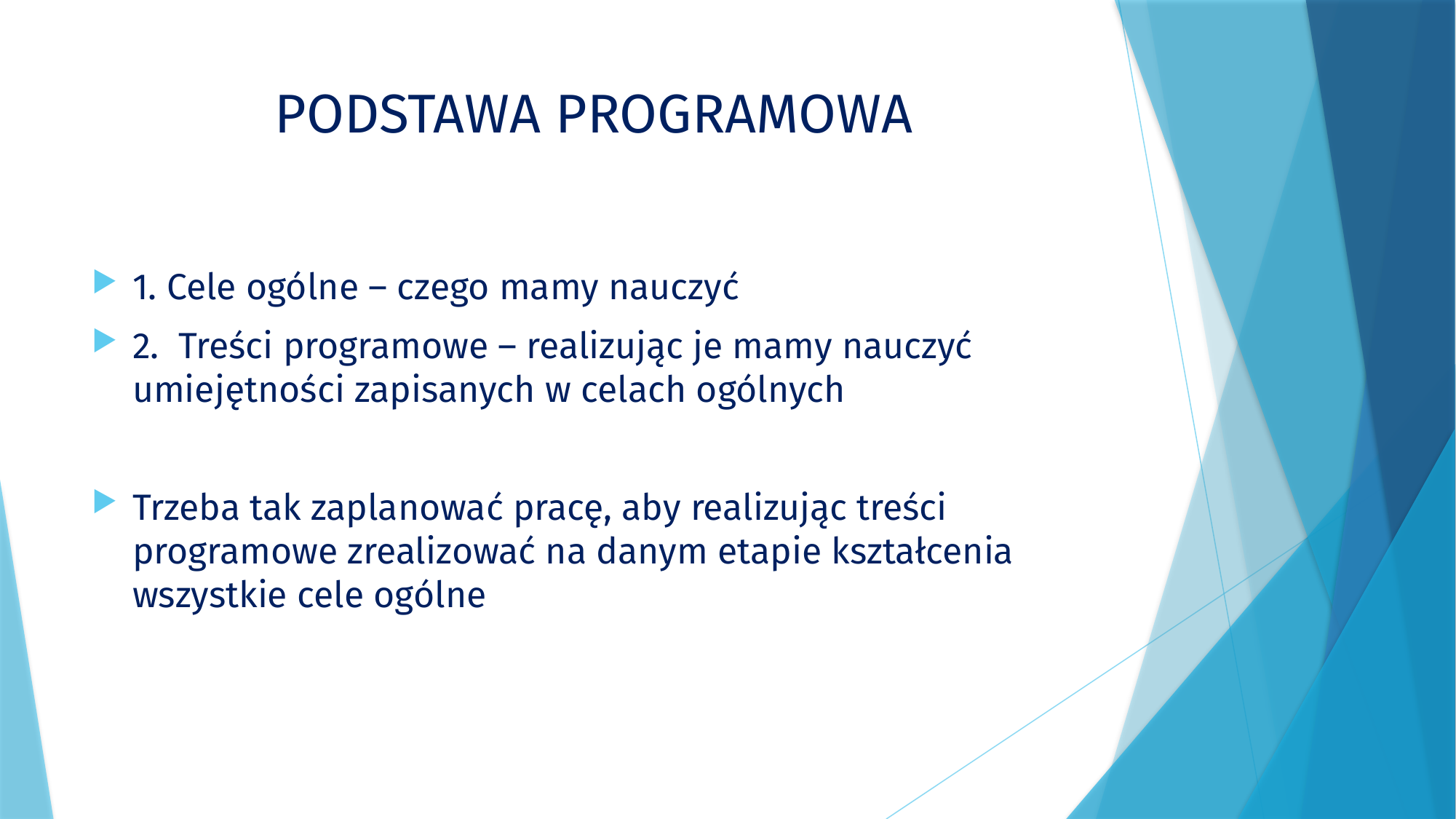

# PODSTAWA PROGRAMOWA
1. Cele ogólne – czego mamy nauczyć
2.  Treści programowe – realizując je mamy nauczyć umiejętności zapisanych w celach ogólnych

Trzeba tak zaplanować pracę, aby realizując treści programowe zrealizować na danym etapie kształcenia wszystkie cele ogólne